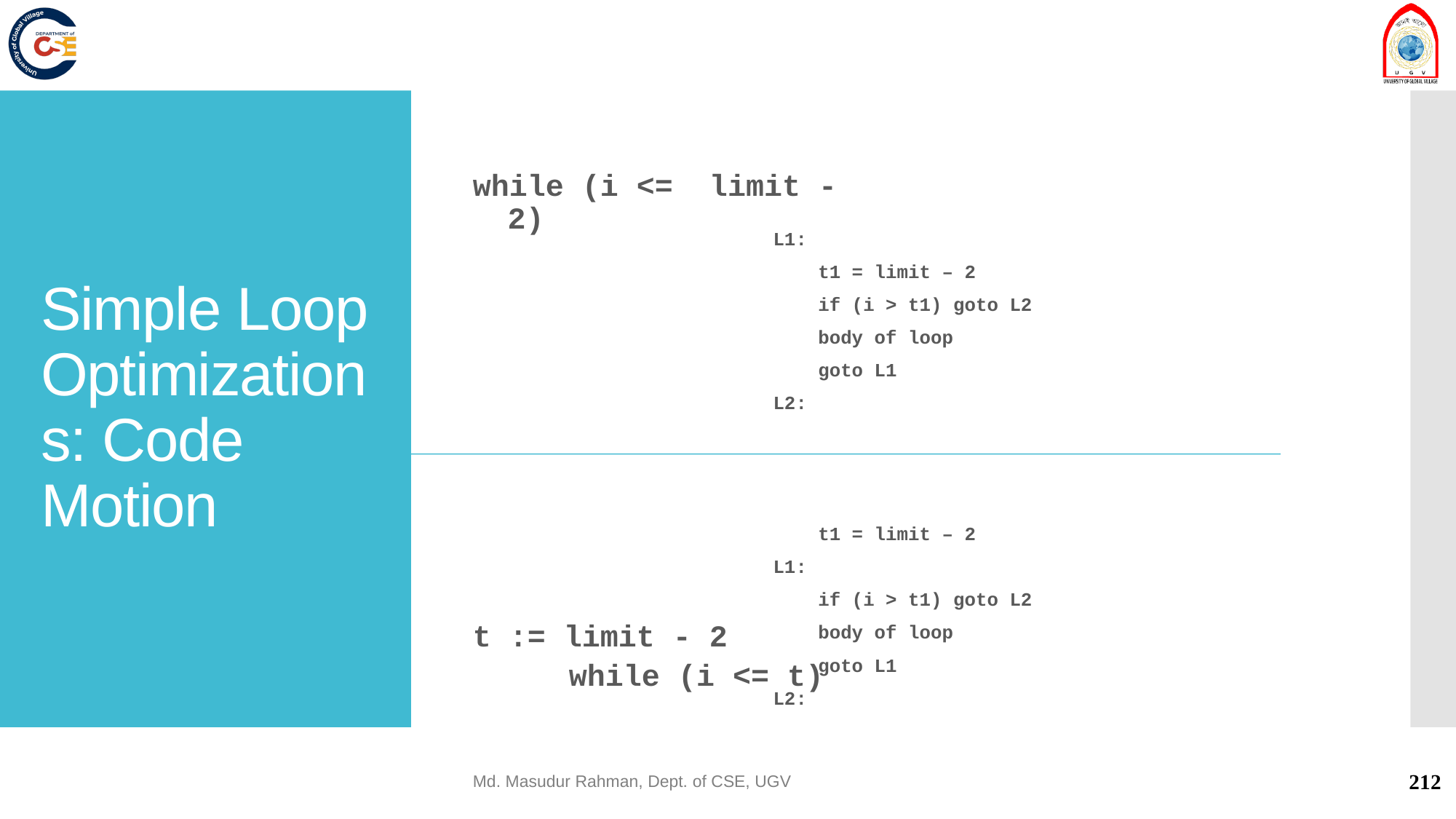

while (i <=  limit - 2)

t := limit - 2
while (i <= t)
# Simple Loop Optimizations: Code Motion
L1:
    t1 = limit – 2
    if (i > t1) goto L2
    body of loop
    goto L1
L2:

    t1 = limit – 2
L1:
    if (i > t1) goto L2
    body of loop
    goto L1
L2:

Md. Masudur Rahman, Dept. of CSE, UGV
212